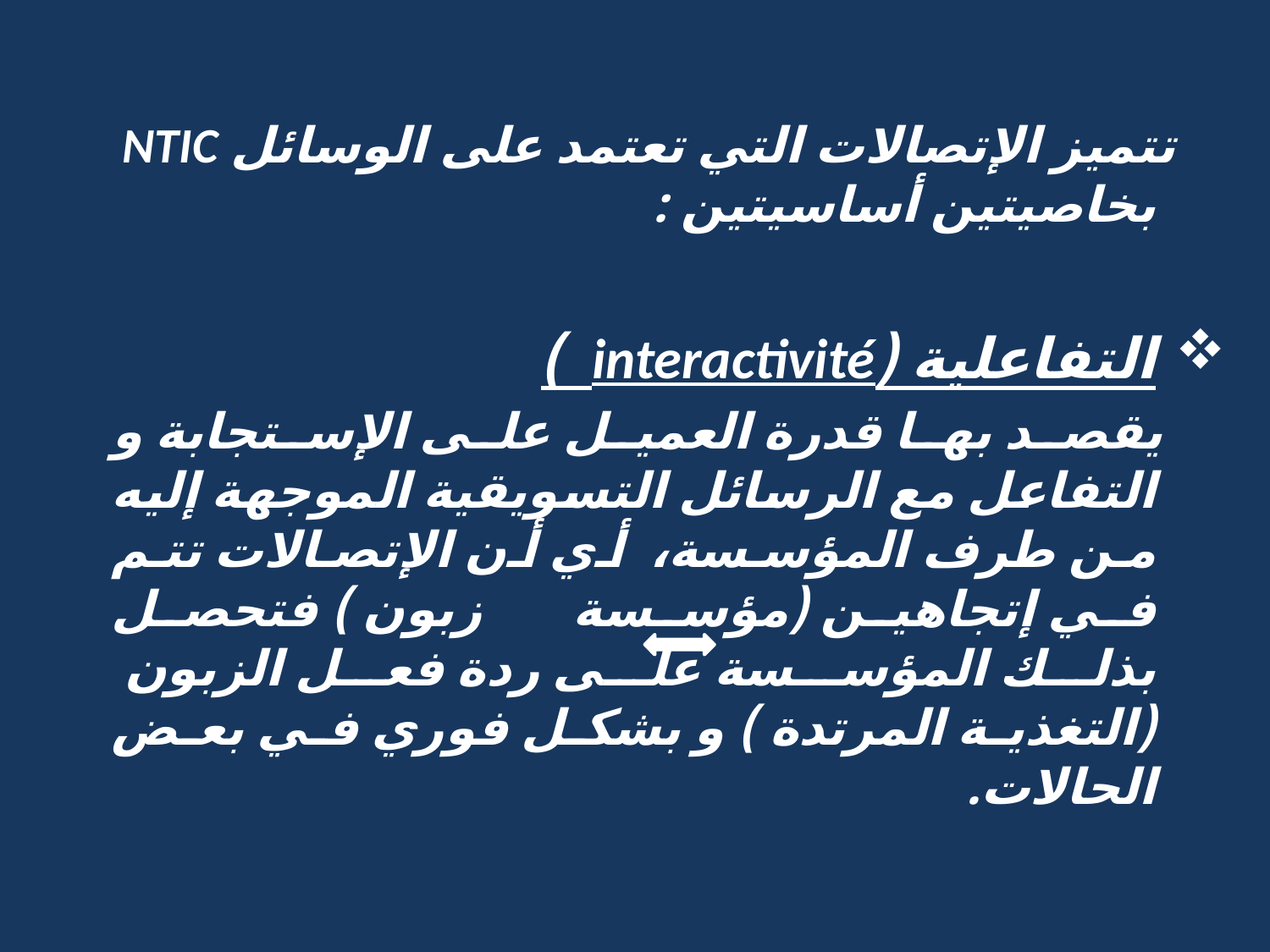

تتميز الإتصالات التي تعتمد على الوسائل NTIC بخاصيتين أساسيتين :

التفاعلية (interactivité  )
     يقصد بها قدرة العميل على الإستجابة و التفاعل مع الرسائل التسويقية الموجهة إليه من طرف المؤسسة،  أي أن الإتصالات تتم في إتجاهين (مؤسسة       زبون ) فتحصل بذلك المؤسسة على ردة فعل الزبون  (التغذية المرتدة ) و بشكل فوري في بعض الحالات.